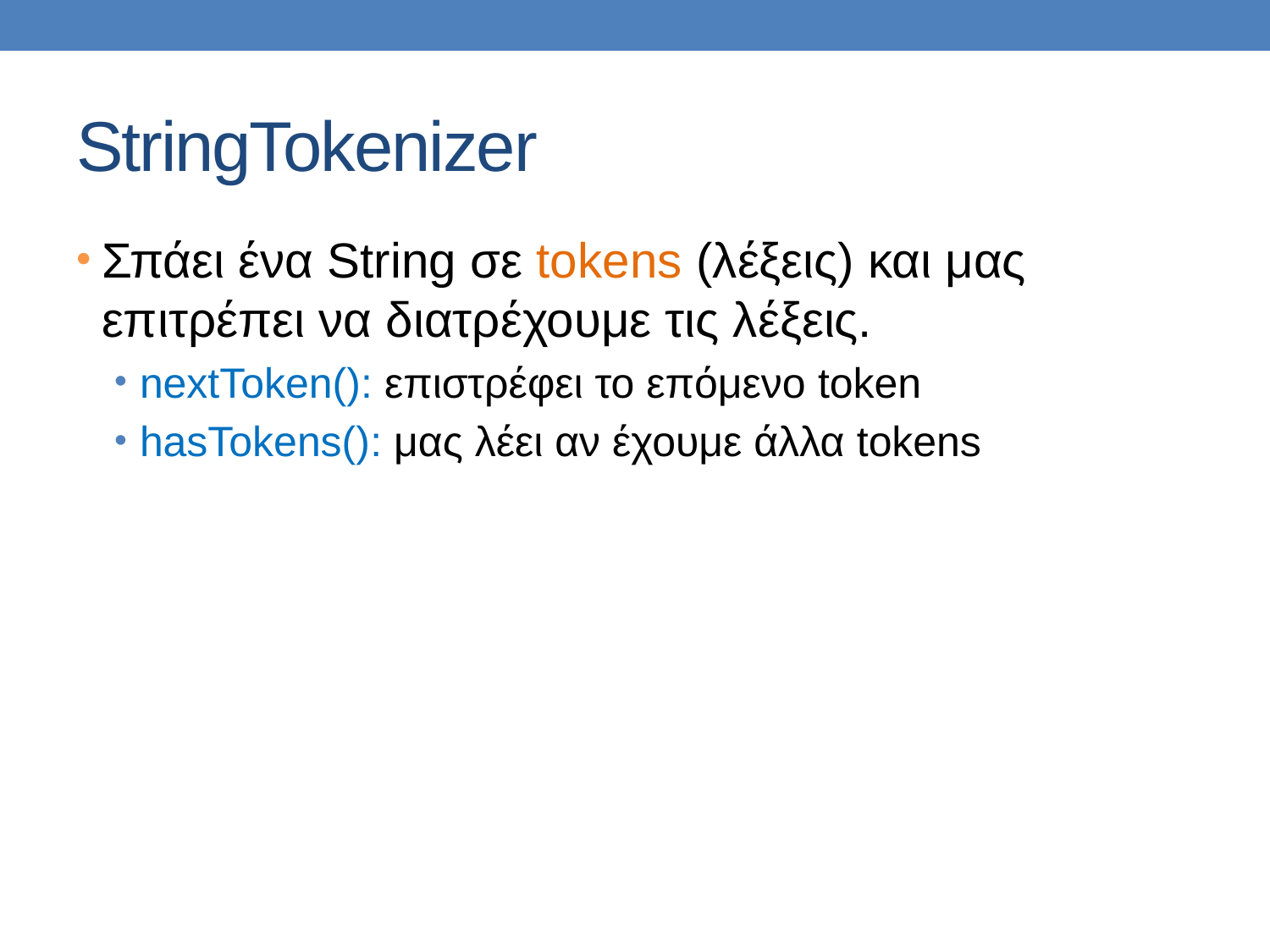

# StringTokenizer
Σπάει ένα String σε tokens (λέξεις) και μας επιτρέπει να διατρέχουμε τις λέξεις.
nextToken(): επιστρέφει το επόμενο token
hasTokens(): μας λέει αν έχουμε άλλα tokens